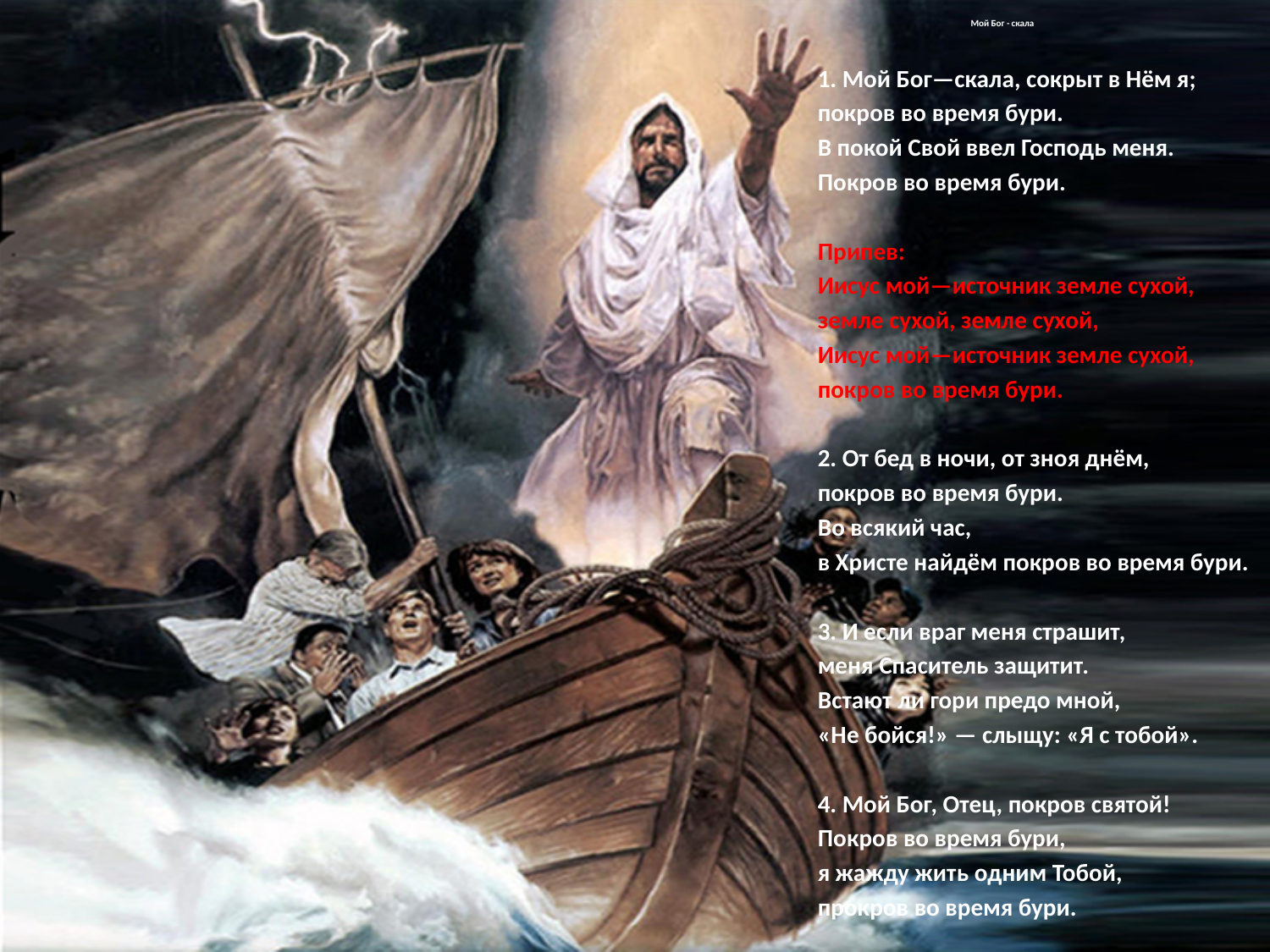

# Мой Бог - скала
1. Мой Бог—cкала, сокрыт в Нём я;
покров во время бури.
В покой Свой ввел Господь меня.
Покров во время бури.

Припев:
Иисус мой—источник земле сухой,
земле сухой, земле сухой,
Иисус мой—источник земле сухой,
покров во время бури.

2. От бед в ночи, от зноя днём,
покров во время бури.
Во всякий час,
в Христе найдём покров во время бури.

3. И если враг меня страшит,
меня Спаситель защитит.
Встают ли гори предо мной,
«Не бойся!» — слыщу: «Я с тобой».

4. Мой Бог, Отец, покров святой!
Покров во время бури,
я жажду жить одним Тобой,
прокров во время бури.